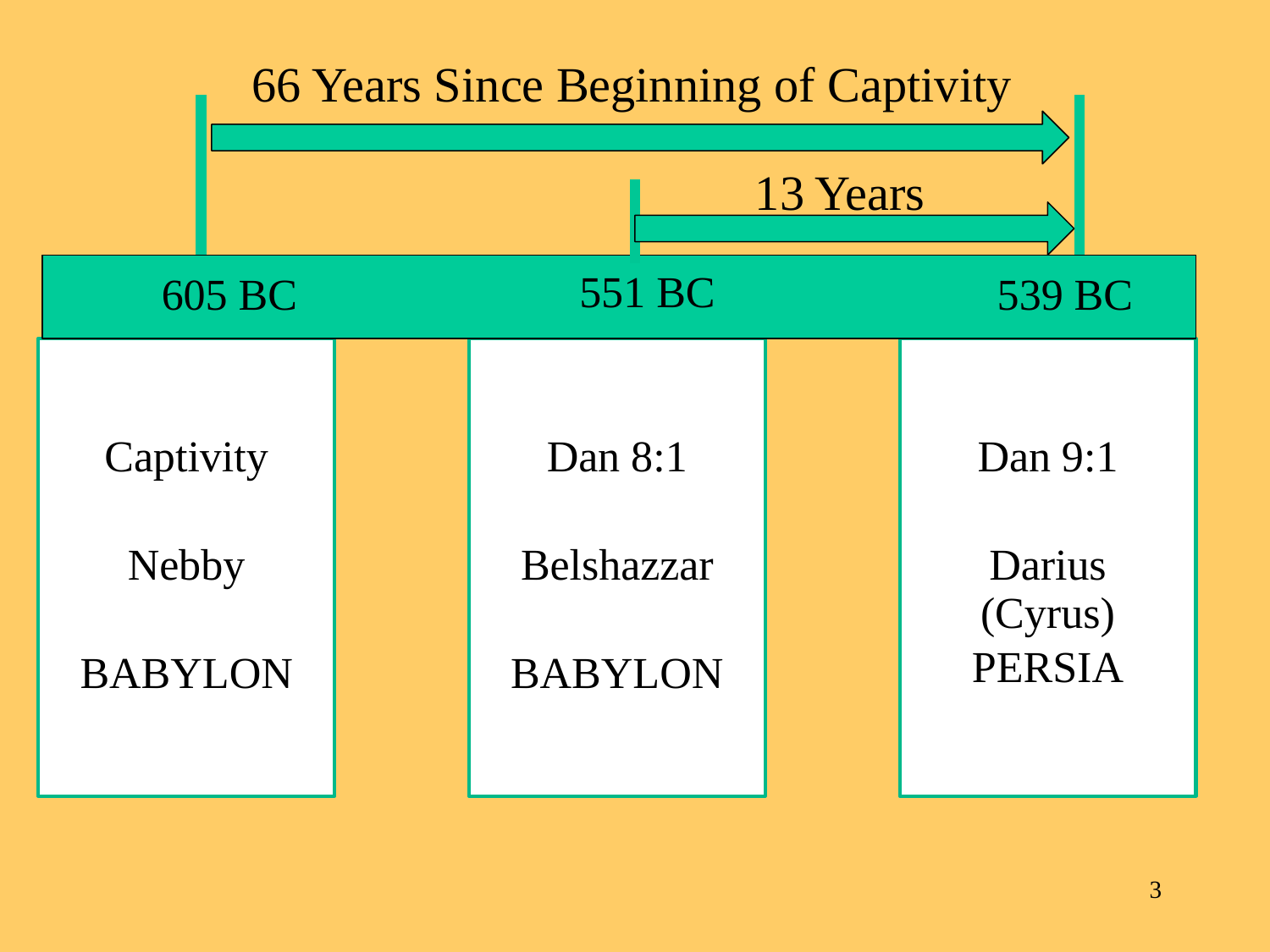

66 Years Since Beginning of Captivity

13 Years

551 BC
605 BC
539 BC

Captivity

Nebby

BABYLON

Dan 8:1

Belshazzar

BABYLON

Dan 9:1

Darius (Cyrus)
PERSIA

3